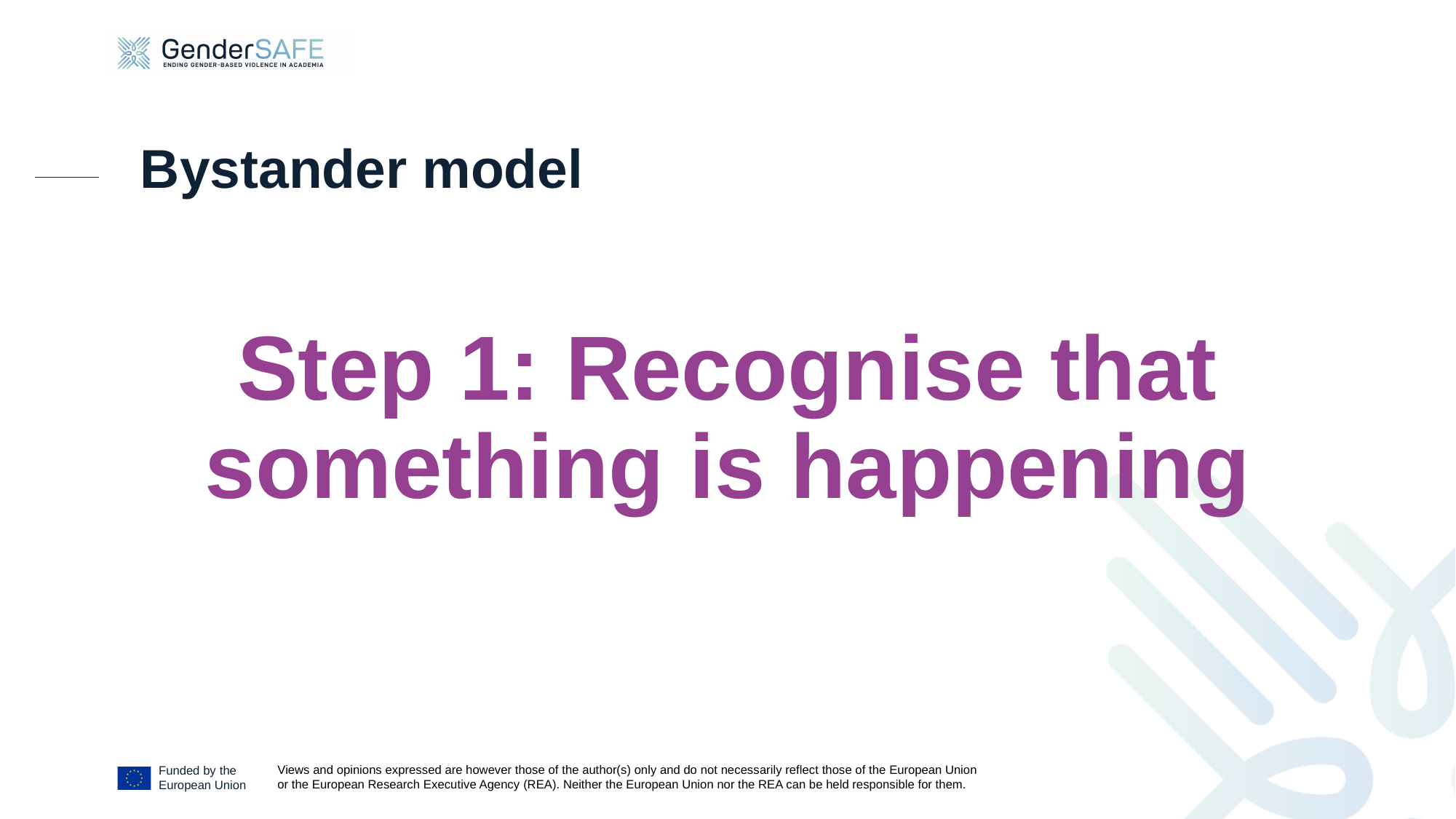

Bystander model
# Step 1: Recognise that something is happening